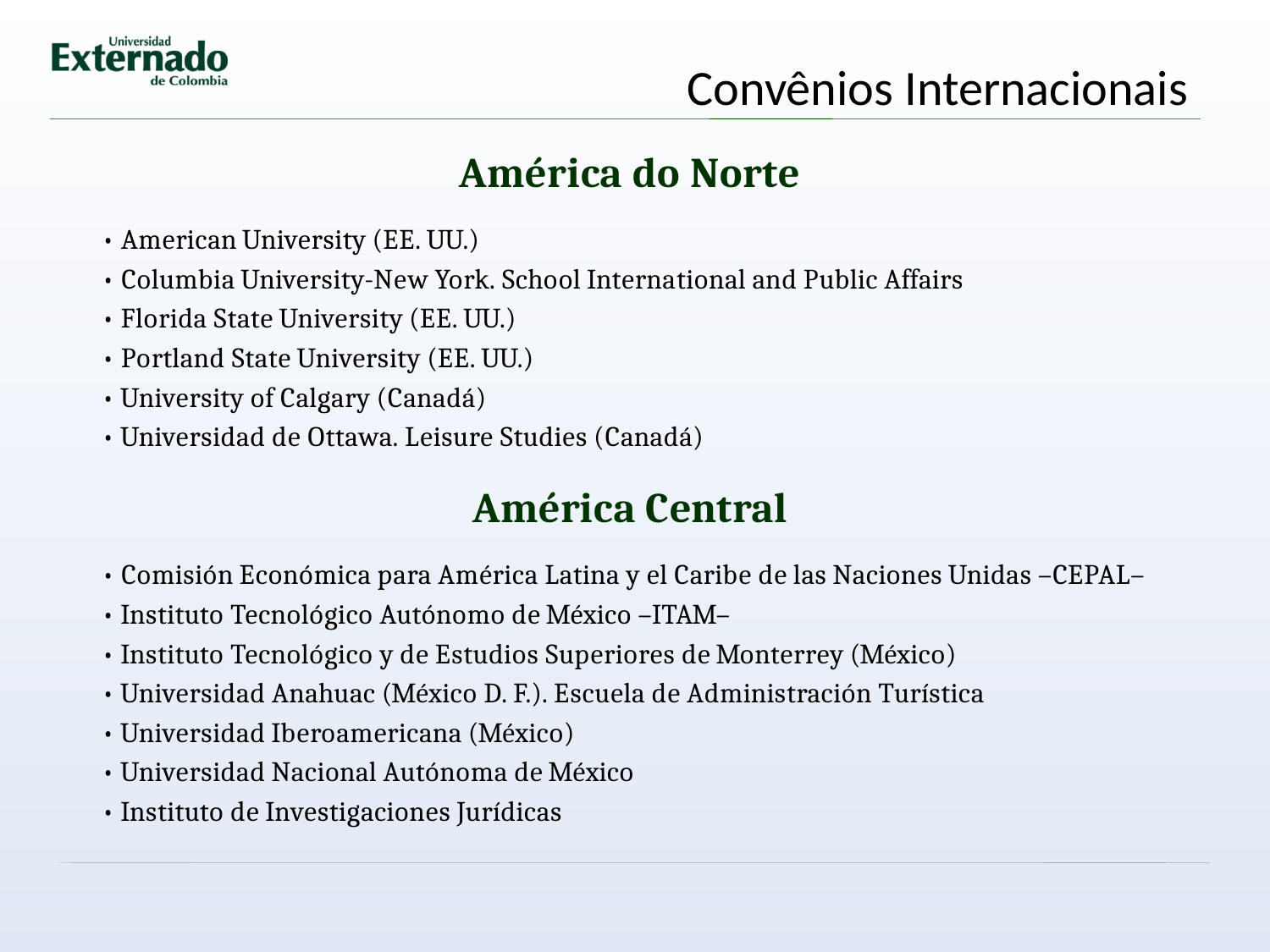

Convênios Internacionais

América do Norte

• American University (EE. UU.)
• Columbia University-New York. School Interna­tional and Public Affairs
• Florida State University (EE. UU.)
• Portland State University (EE. UU.)
• University of Calgary (Canadá)
• Universidad de Ottawa. Leisure Studies (Canadá)

América Central

• Comisión Económica para América Latina y el Caribe de las Naciones Unidas –CEPAL–
• Instituto Tecnológico Autónomo de México –ITAM–
• Instituto Tecnológico y de Estudios Superiores de Monterrey (México)
• Universidad Anahuac (México D. F.). Escuela de Administración Turística
• Universidad Iberoamericana (México)
• Universidad Nacional Autónoma de México
• Instituto de Investigaciones Jurídicas